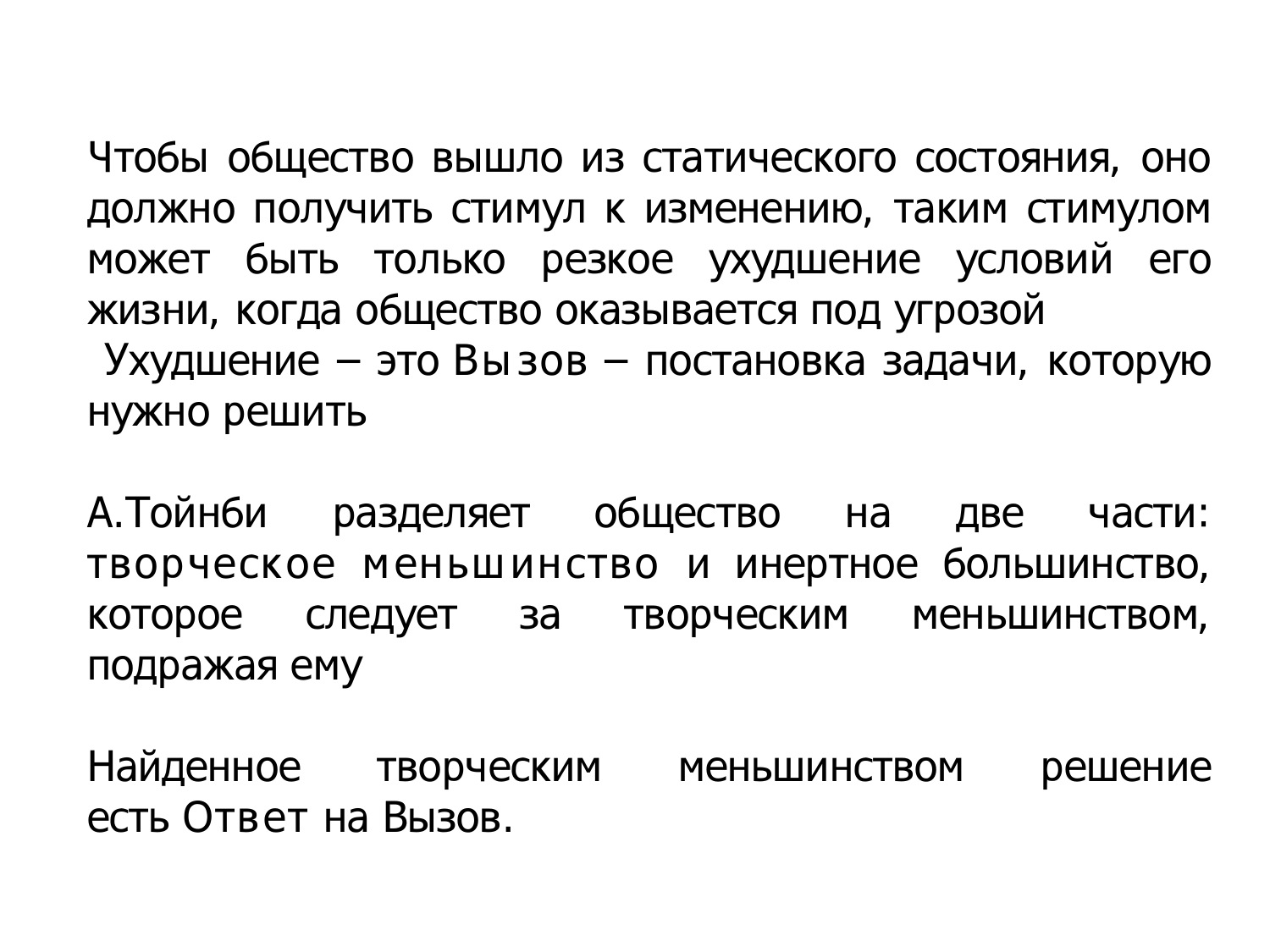

Чтобы общество вышло из статического состояния, оно должно получить стимул к изменению, таким стимулом может быть только резкое ухудшение условий его жизни, когда общество оказывается под угрозой
 Ухудшение – это Вызов – постановка задачи, которую нужно решить

А.Тойнби разделяет общество на две части: творческое меньшинство и инертное большинство, которое следует за творческим меньшинством, подражая ему

Найденное творческим меньшинством решение есть Ответ на Вызов.